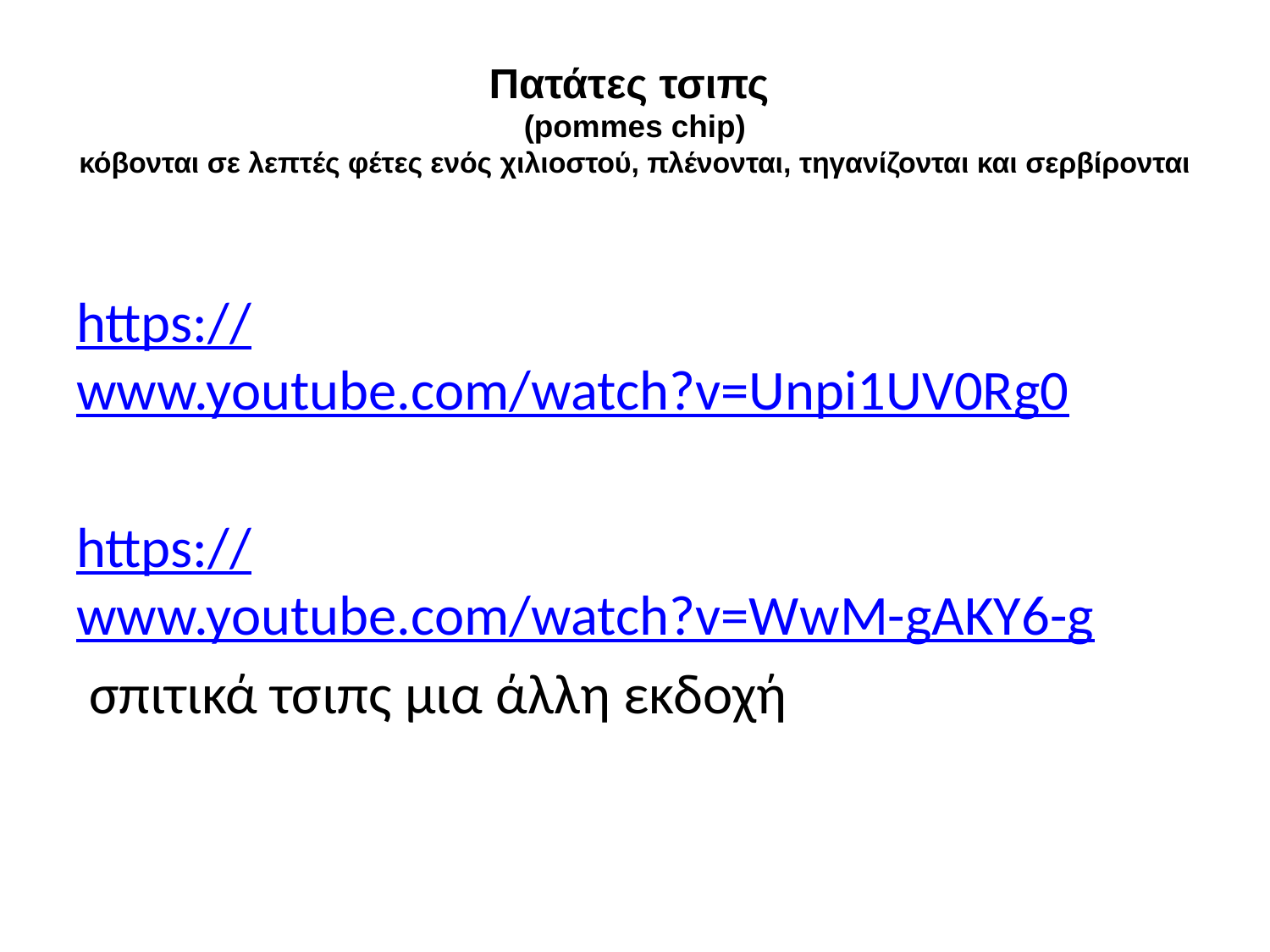

# Πατάτες τσιπς (pommes chip) κόβονται σε λεπτές φέτες ενός χιλιοστού, πλένονται, τηγανίζονται και σερβίρονται
https://www.youtube.com/watch?v=Unpi1UV0Rg0

https://www.youtube.com/watch?v=WwM-gAKY6-g
 σπιτικά τσιπς μια άλλη εκδοχή